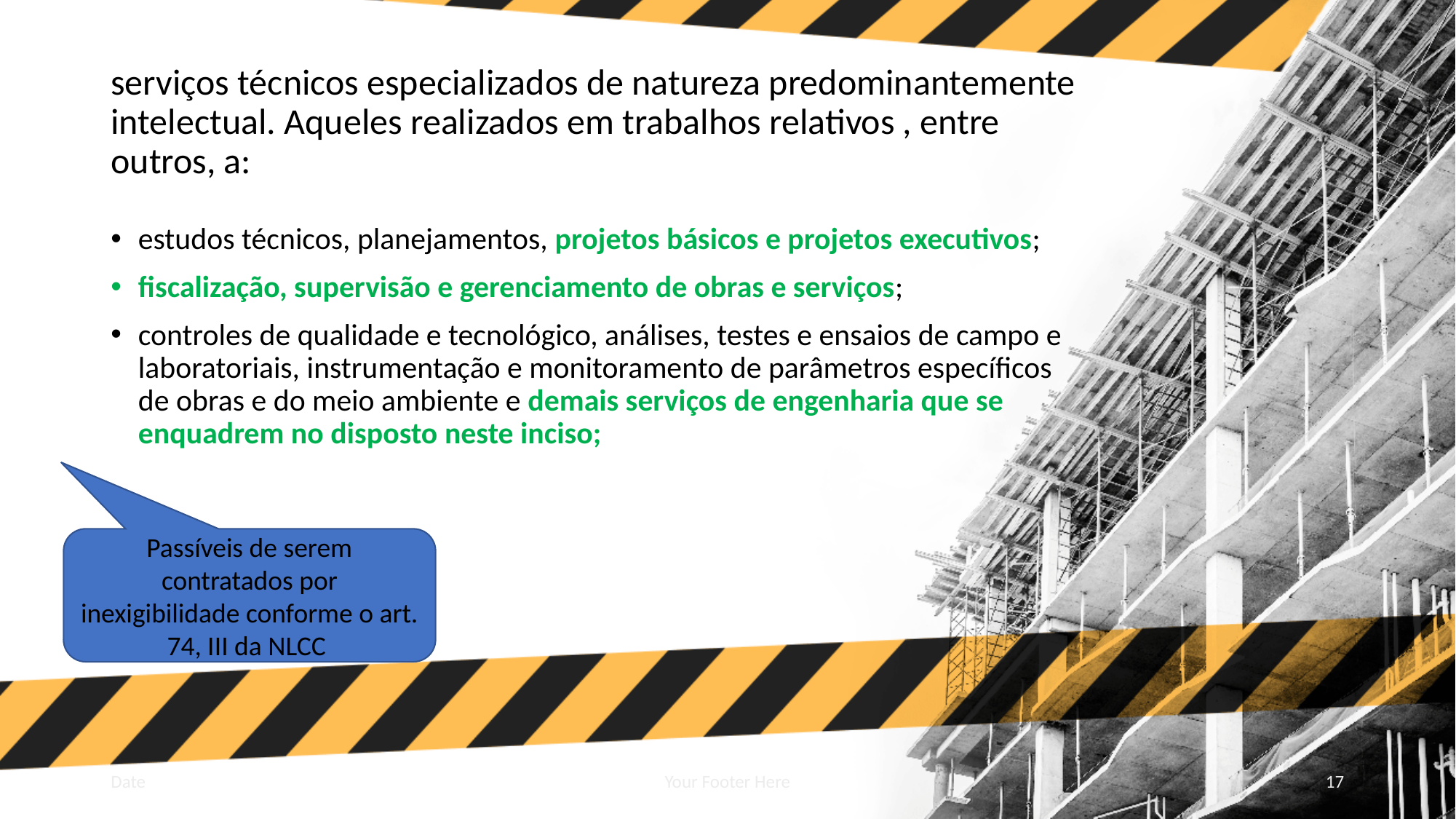

# serviços técnicos especializados de natureza predominantemente intelectual. Aqueles realizados em trabalhos relativos , entre outros, a:
estudos técnicos, planejamentos, projetos básicos e projetos executivos;
fiscalização, supervisão e gerenciamento de obras e serviços;
controles de qualidade e tecnológico, análises, testes e ensaios de campo e laboratoriais, instrumentação e monitoramento de parâmetros específicos de obras e do meio ambiente e demais serviços de engenharia que se enquadrem no disposto neste inciso;
Passíveis de serem contratados por inexigibilidade conforme o art. 74, III da NLCC
Date
Your Footer Here
17